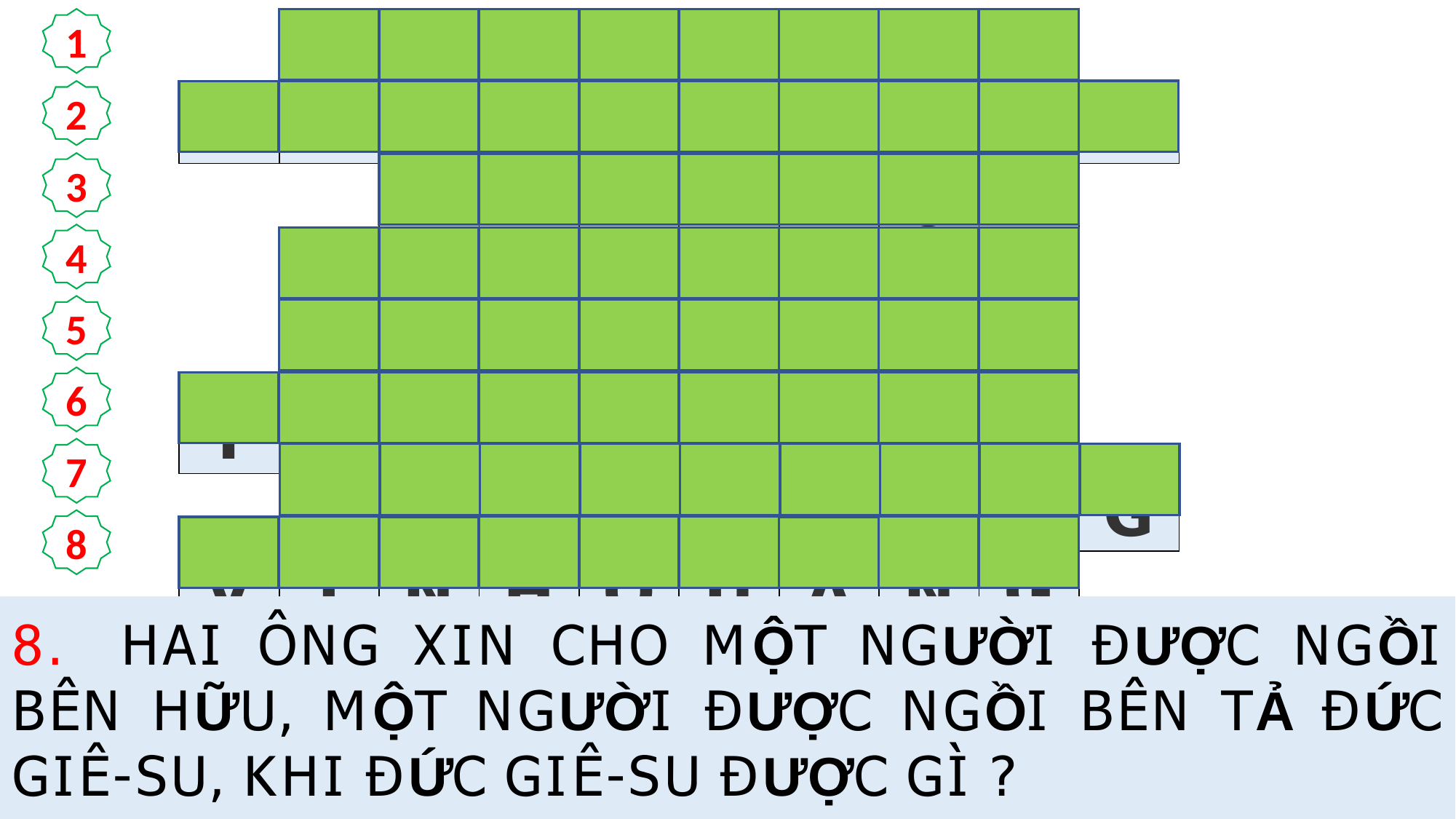

|  | T | H | Ư | A | Đ | Ư | Ợ | C |  |  |
| --- | --- | --- | --- | --- | --- | --- | --- | --- | --- | --- |
| N | G | Ồ | I | B | Ê | N | H | Ữ | U |  |
|  |  | P | H | É | P | R | Ử | A |  |  |
|  | G | I | Á | C | H | U | Ộ | C |  |  |
|  | L | Ấ | Y | Q | U | Y | Ề | N |  |  |
| T | H | I | Ê | N | C | H | Ú | A |  |  |
|  | T | H | Ă | M | V | I | Ế | N | G |  |
| V | I | N | H | Q | U | A | N | G |  |  |
1

2

3

4

5

6

7

8

4.	CON NGƯỜI ĐẾN LÀ ĐỂ PHỤC VỤ, VÀ HIẾN MẠNG SỐNG ĐỂ LÀM GÌ MUÔN NGƯỜI ?
7.	MẦU NHIỆM THỨ 2 TRONG NGẮM MÂN CÔI NĂM SỰ VUI ?
1.	LỜI ĐÁP CỦA HAI ANH EM CON ÔNG DÊ-BÊ-ĐÊ VỚI CHÚA GIÊ-SU ?
6.	VIỆC CHO NGỒI BÊN TẢ HAY BÊN HỮU ĐỨC GIÊ-SU TRONG VINH QUANG LÀ QUYỀN CỦA AI ?
5.	“NHỮNG THỦ LÃNH CÁC DÂN THÌ DÙNG UY MÀ THỐNG TRỊ DÂN, NHỮNG NGƯỜI LÀM LỚN THÌ… … MÀ CAI QUẢN DÂN”
8.	HAI ÔNG XIN CHO MỘT NGƯỜI ĐƯỢC NGỒI BÊN HỮU, MỘT NGƯỜI ĐƯỢC NGỒI BÊN TẢ ĐỨC GIÊ-SU, KHI ĐỨC GIÊ-SU ĐƯỢC GÌ ?
3.	ĐỨC GIÊ-SU HỎI HAI ANH EM CÓ CHỊU ĐƯỢC CÁI GÌ MÀ NGÀI SẮP PHẢI CHỊU KHÔNG ?
2.	HAI ANH EM CON ÔNG DÊ-BÊ-ĐÊ ĐÃ XIN CHÚA GIÊ-SU CHO MỘT NGƯỜI ĐƯỢC NGỒI BÊN TẢ CHÚA VÀ MỘT NGƯỜI THÌ ĐƯỢC Ở ĐÂU ?